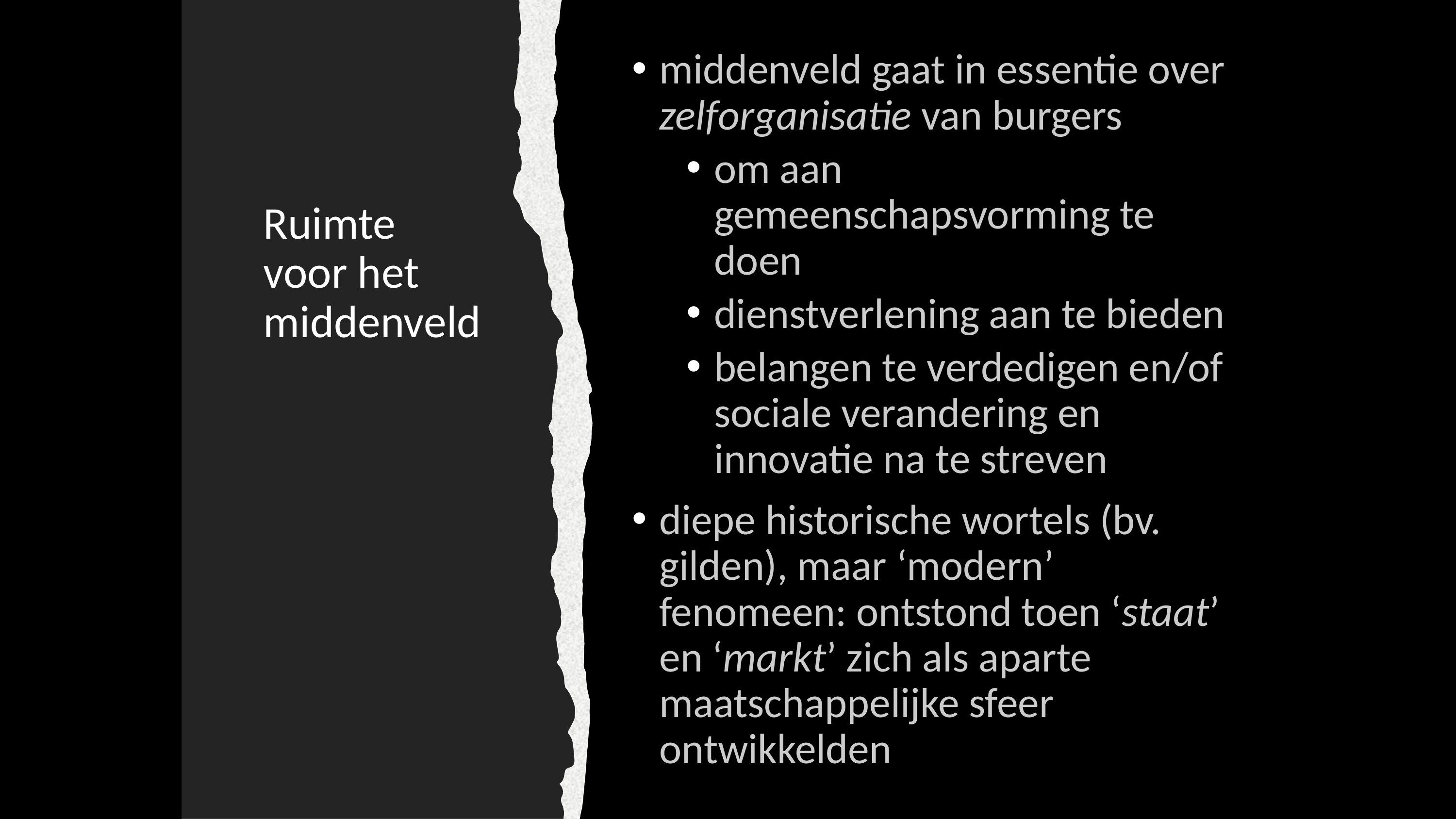

middenveld gaat in essentie over zelforganisatie van burgers
om aan gemeenschapsvorming te doen
dienstverlening aan te bieden
belangen te verdedigen en/of sociale verandering en innovatie na te streven
diepe historische wortels (bv. gilden), maar ‘modern’ fenomeen: ontstond toen ‘staat’ en ‘markt’ zich als aparte maatschappelijke sfeer ontwikkelden

# Ruimte voor het middenveld